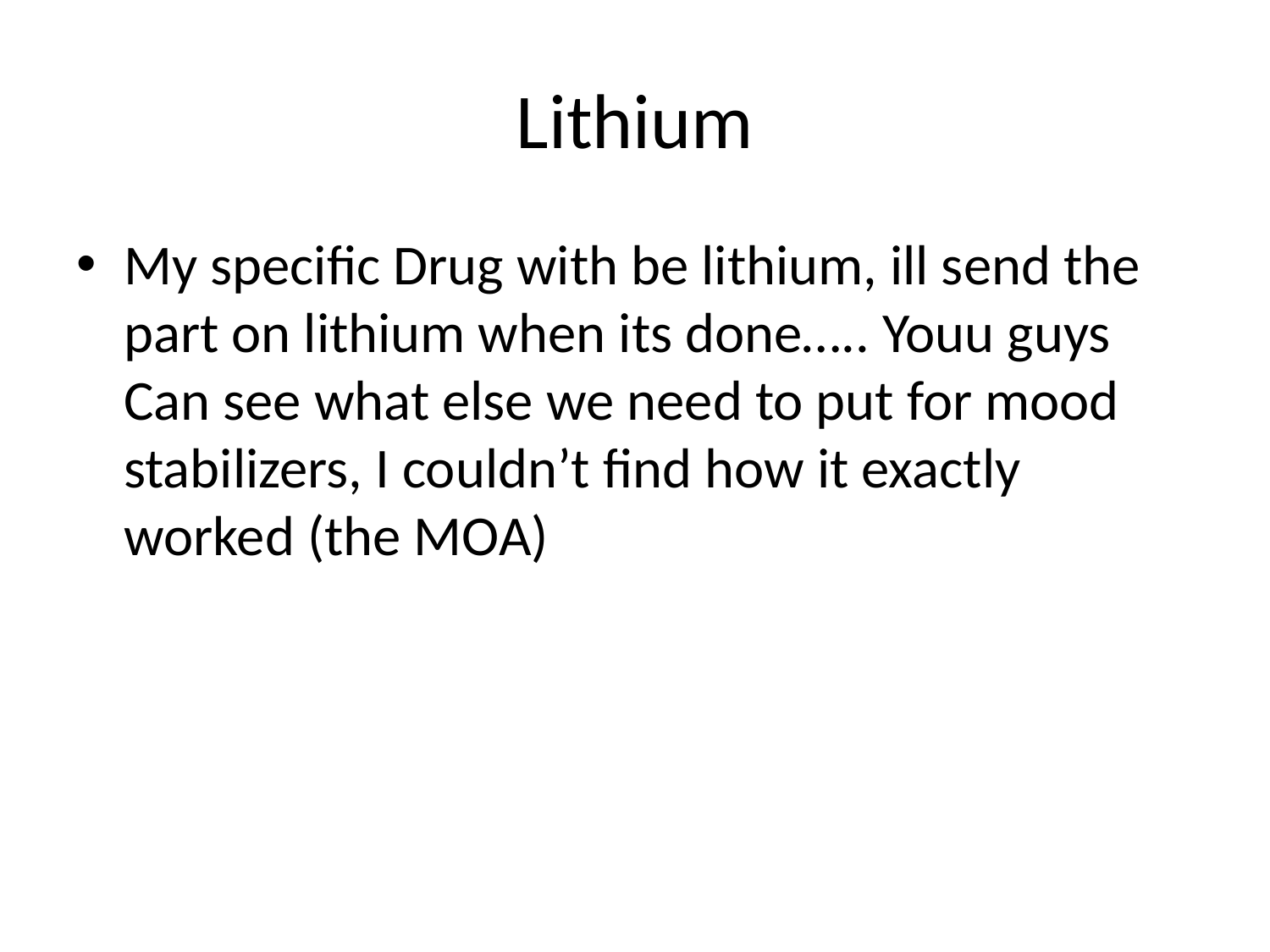

# Lithium
My specific Drug with be lithium, ill send the part on lithium when its done….. Youu guys Can see what else we need to put for mood stabilizers, I couldn’t find how it exactly worked (the MOA)